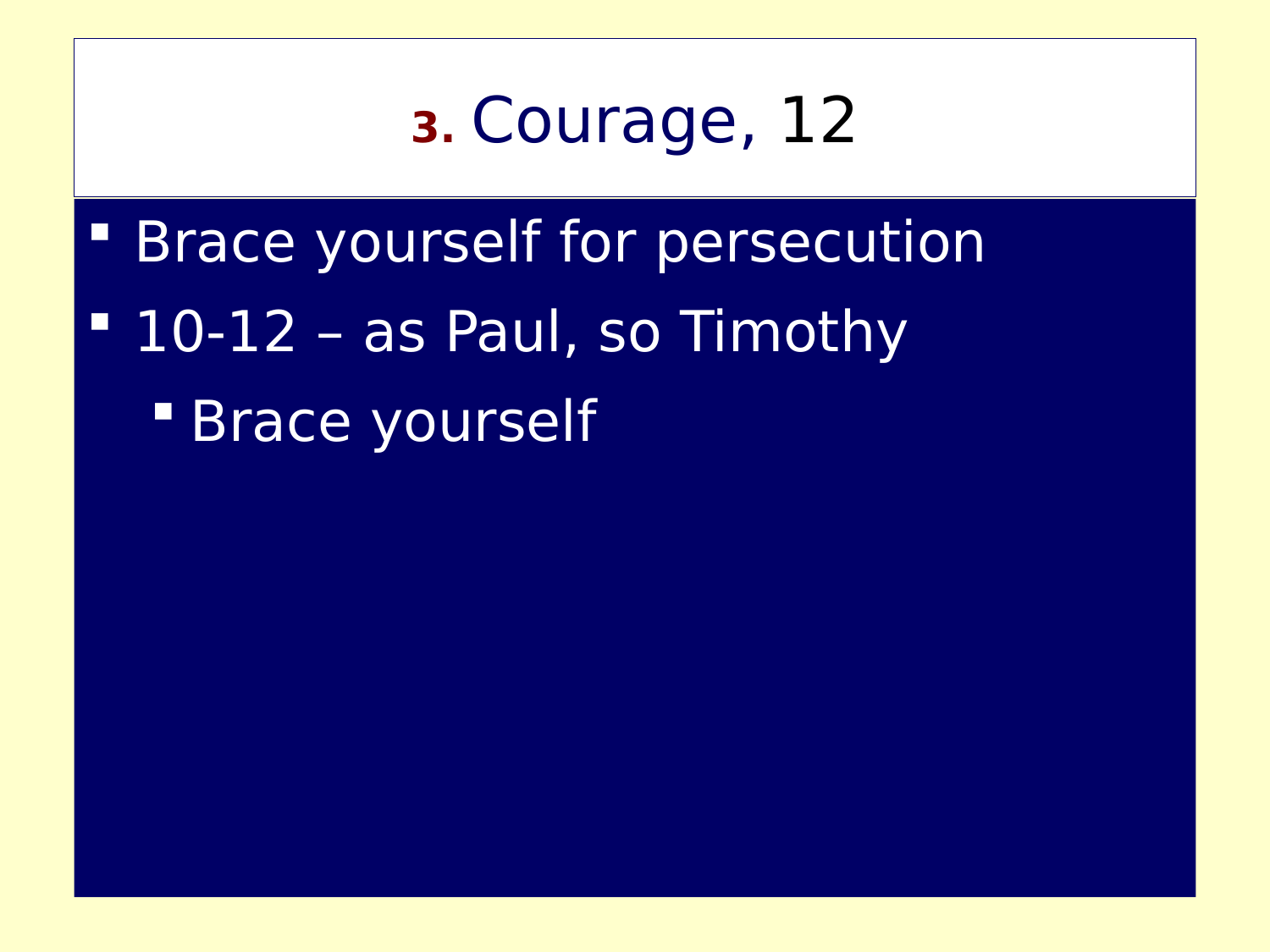

# 3. Courage, 12
Brace yourself for persecution
10-12 – as Paul, so Timothy
Brace yourself